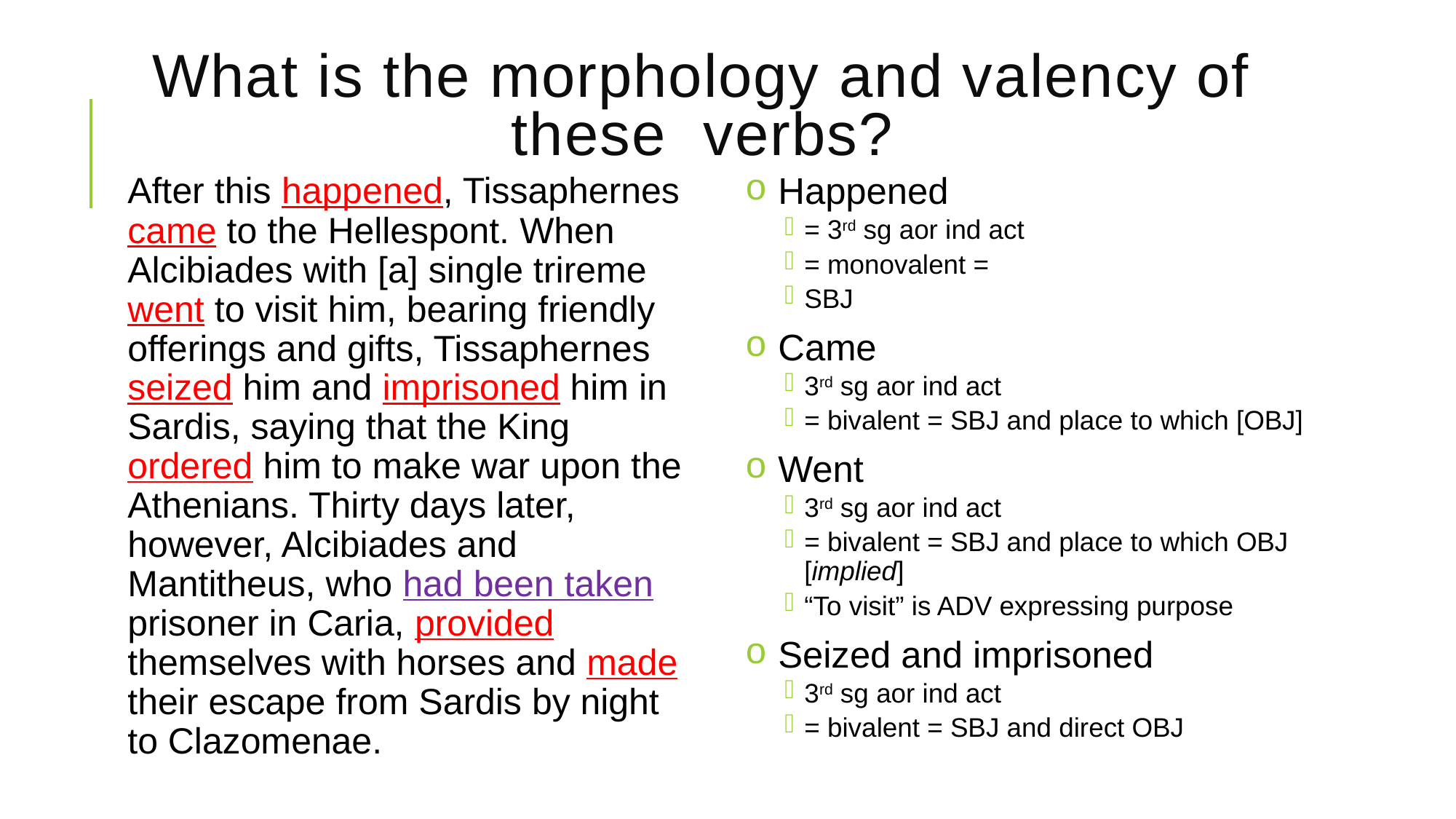

# What is the morphology and valency of these  verbs?
After this happened, Tissaphernes came to the Hellespont. When Alcibiades with [a] single trireme went to visit him, bearing friendly offerings and gifts, Tissaphernes seized him and imprisoned him in Sardis, saying that the King ordered him to make war upon the Athenians. Thirty days later, however, Alcibiades and Mantitheus, who had been taken prisoner in Caria, provided themselves with horses and made their escape from Sardis by night to Clazomenae.
Happened
= 3rd sg aor ind act
= monovalent =
SBJ
Came
3rd sg aor ind act
= bivalent = SBJ and place to which [OBJ]
Went
3rd sg aor ind act
= bivalent = SBJ and place to which OBJ [implied]
“To visit” is ADV expressing purpose
Seized and imprisoned
3rd sg aor ind act
= bivalent = SBJ and direct OBJ